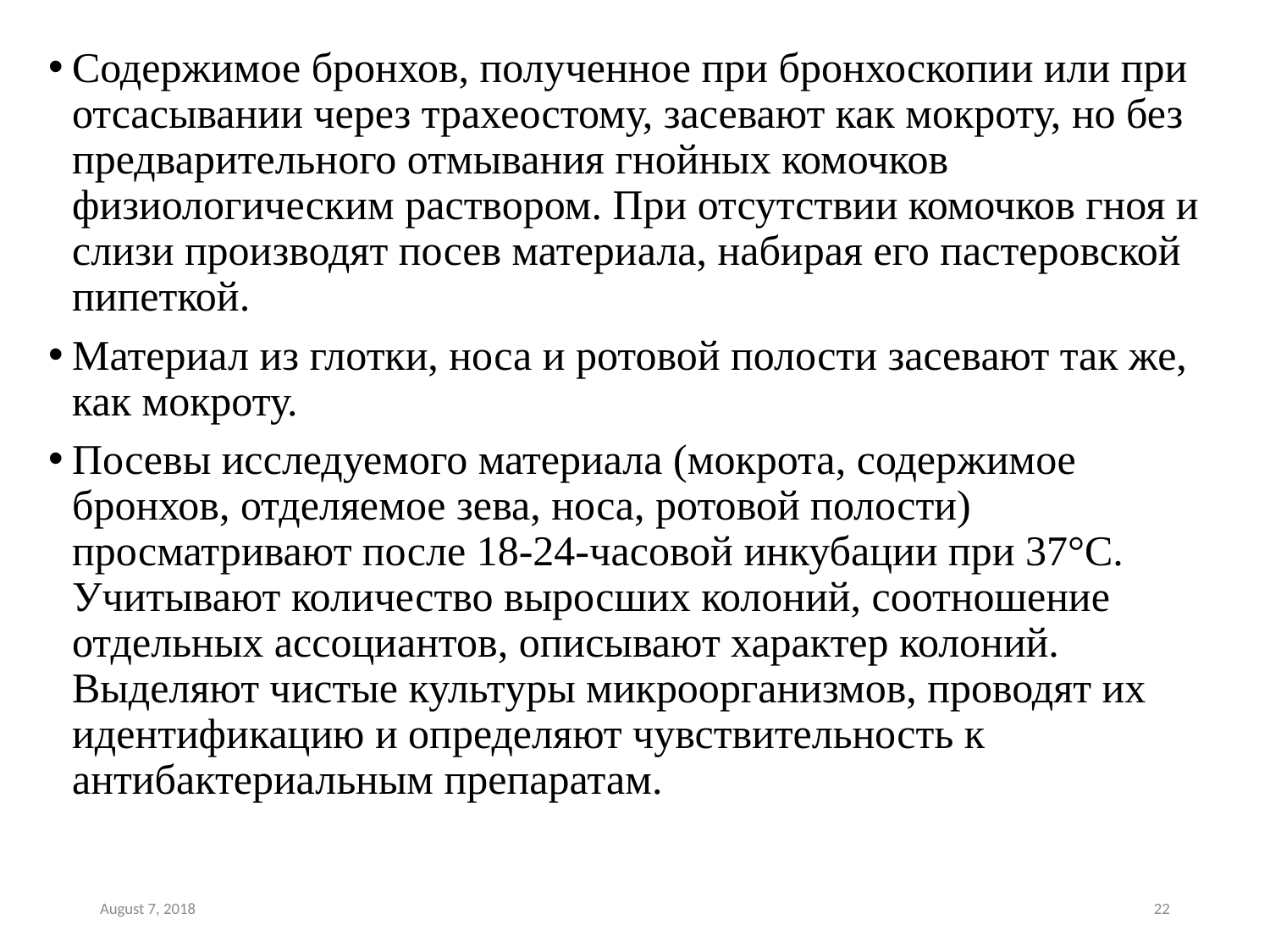

Содержимое бронхов, полученное при бронхоскопии или при отсасывании через трахеостому, засевают как мокроту, но без предварительного отмывания гнойных комочков физиологическим раствором. При отсутствии комочков гноя и слизи производят посев материала, набирая его пастеровской пипеткой.
Материал из глотки, носа и ротовой полости засевают так же, как мокроту.
Посевы исследуемого материала (мокрота, содержимое бронхов, отделяемое зева, носа, ротовой полости) просматривают после 18-24-часовой инкубации при 37°С. Учитывают количество выросших колоний, соотношение отдельных ассоциантов, описывают характер колоний. Выделяют чистые культуры микроорганизмов, проводят их идентификацию и определяют чувствительность к антибактериальным препаратам.

#
August 7, 2018

22